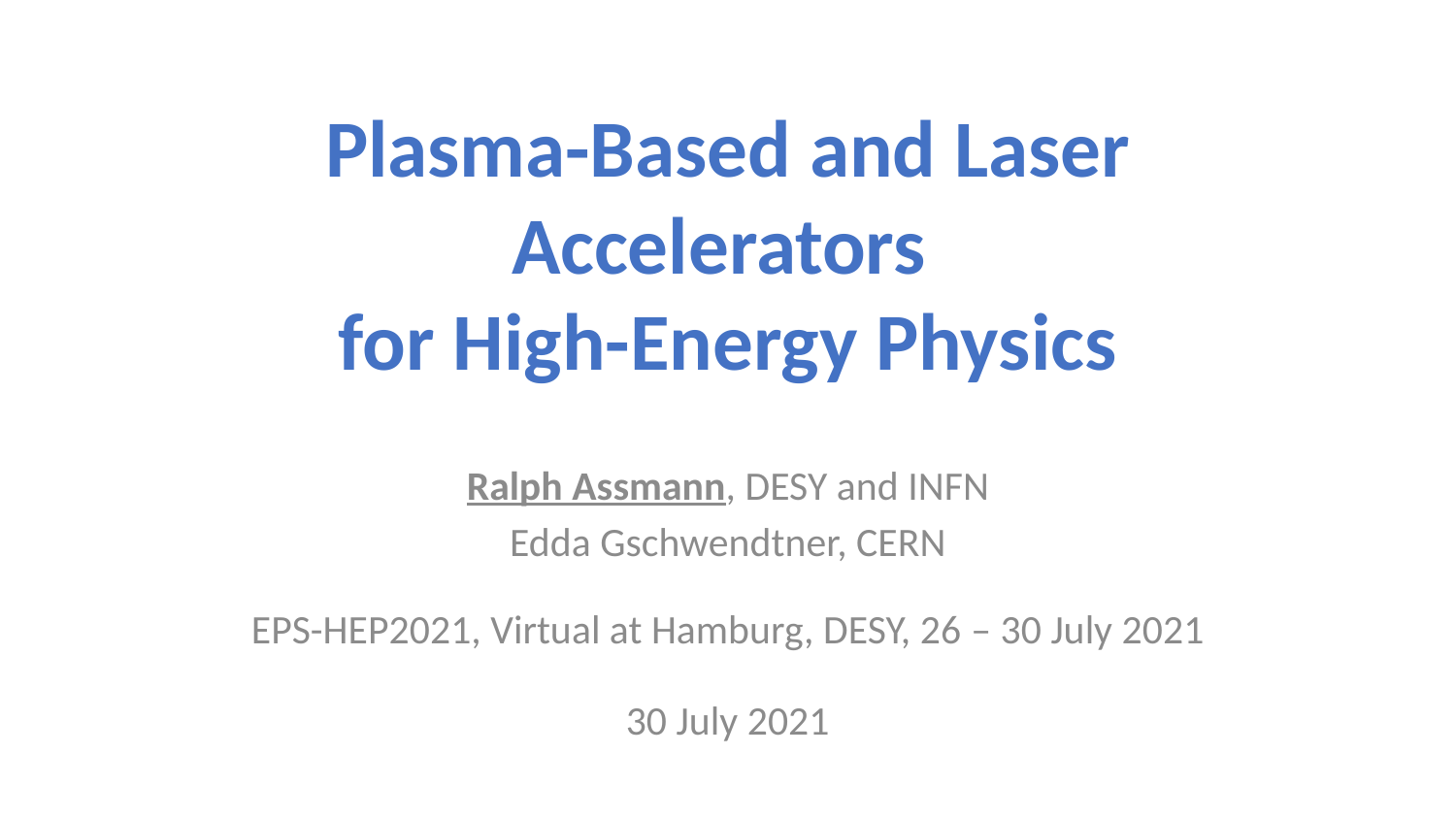

# Plasma-Based and Laser Accelerators for High-Energy Physics
Ralph Assmann, DESY and INFN
Edda Gschwendtner, CERN

EPS-HEP2021, Virtual at Hamburg, DESY, 26 – 30 July 2021

30 July 2021